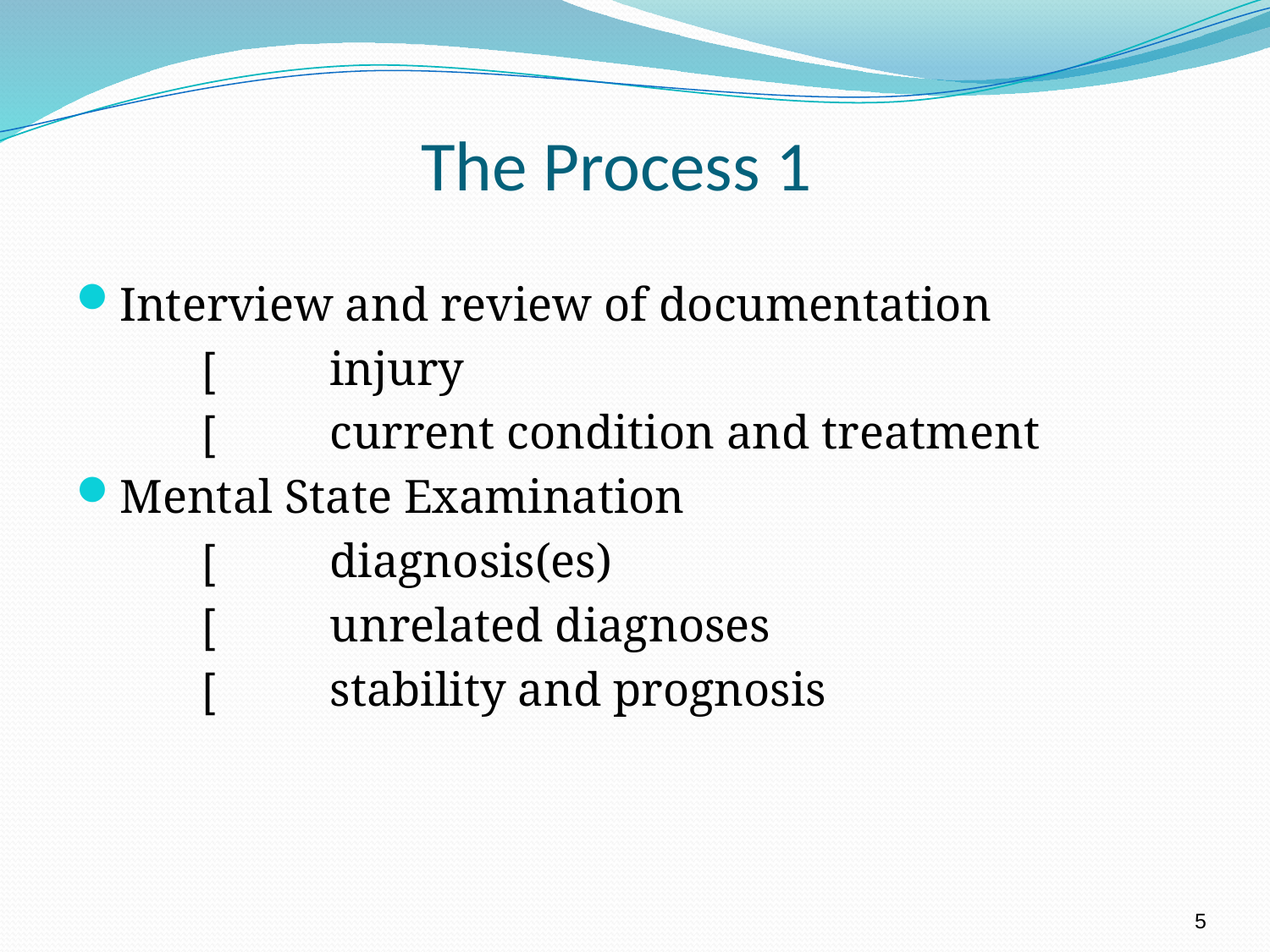

# The Process 1
Interview and review of documentation
 	[ 	injury
	[	current condition and treatment
Mental State Examination
	[	diagnosis(es)
	[	unrelated diagnoses
	[	stability and prognosis

5